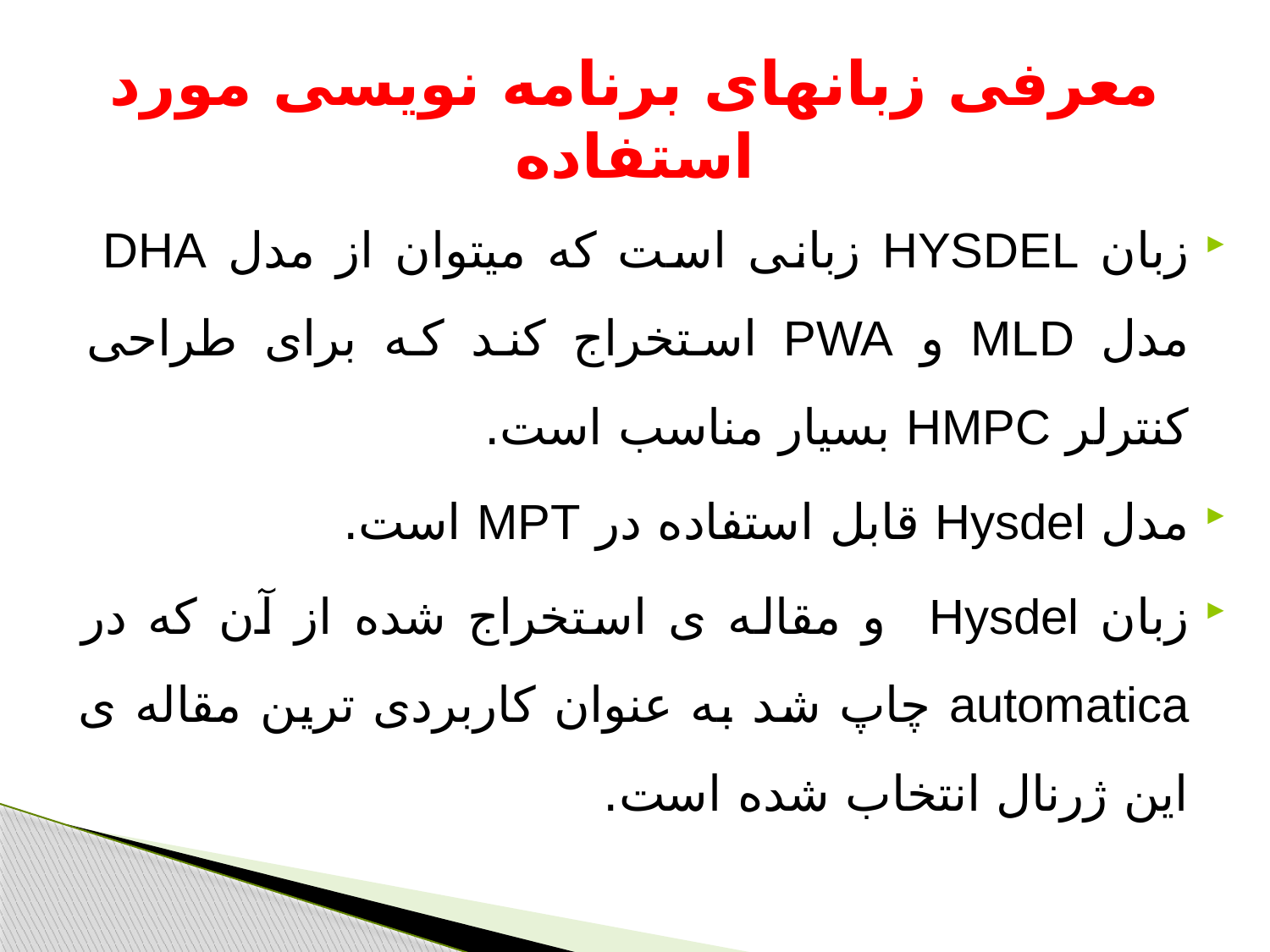

#
معرفی زبانهای برنامه نویسی مورد استفاده

زبان HYSDEL زبانی است که میتوان از مدل DHA  مدل MLD و PWA استخراج کند که برای طراحی کنترلر HMPC بسیار مناسب است.
مدل Hysdel قابل استفاده در MPT است.
زبان Hysdel  و مقاله ی استخراج شده از آن که در automatica چاپ شد به عنوان کاربردی ترین مقاله ی این ژرنال انتخاب شده است.